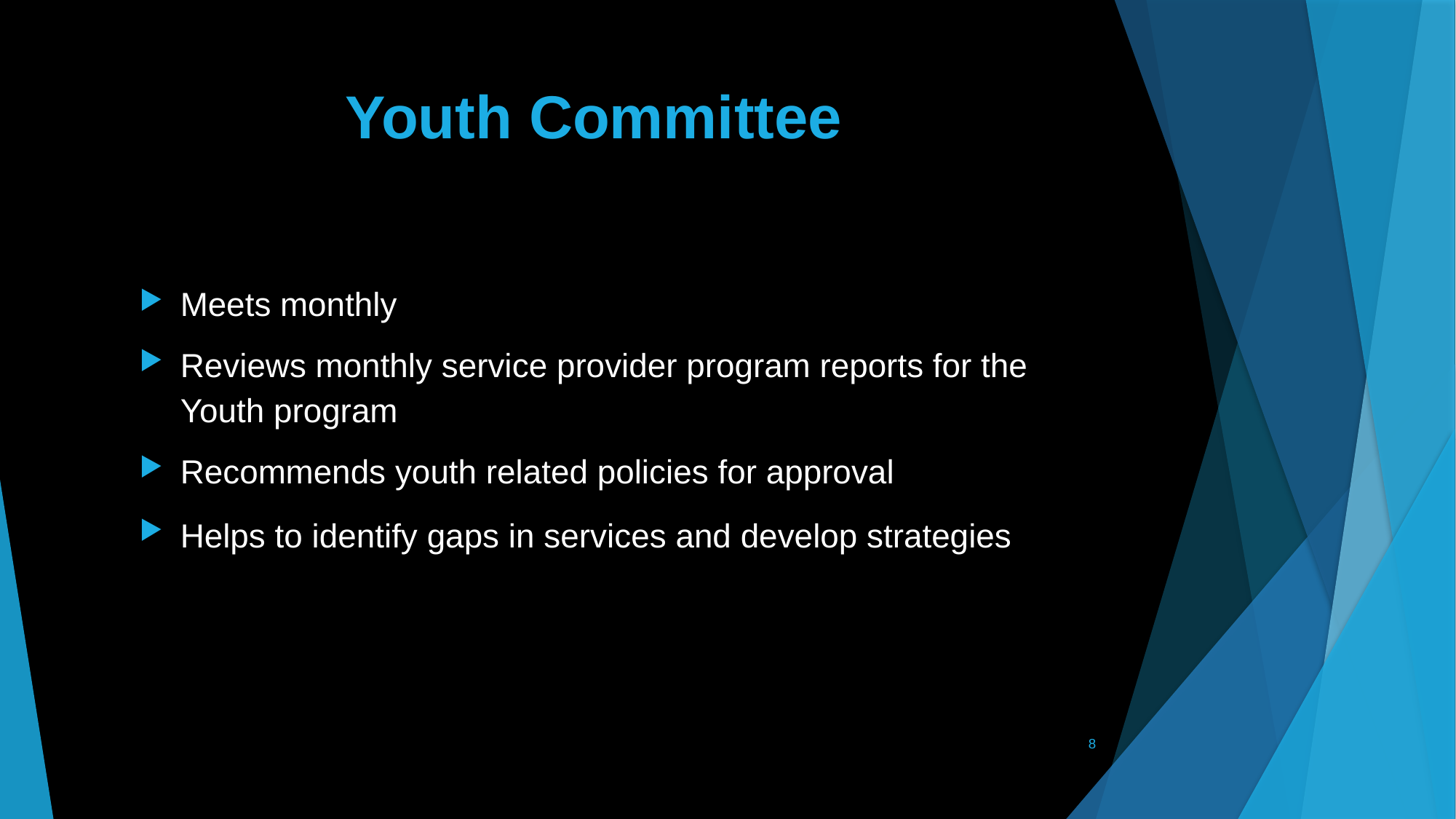

# Youth Committee
Meets monthly
Reviews monthly service provider program reports for the Youth program
Recommends youth related policies for approval
Helps to identify gaps in services and develop strategies

8